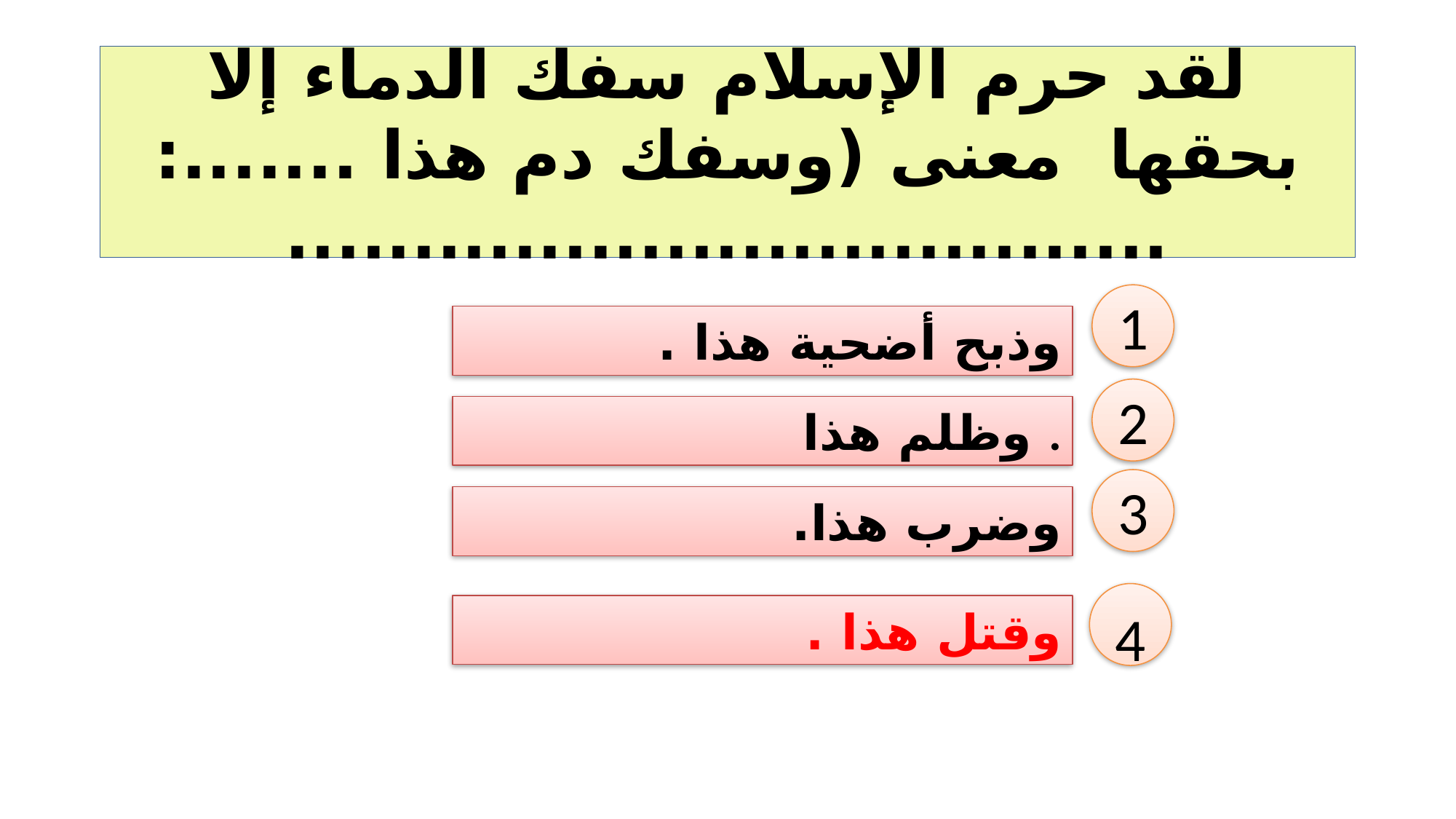

# لقد حرم الإسلام سفك الدماء إلا بحقها  معنى (وسفك دم هذا .......: ...................................
1
وذبح أضحية هذا .
2
وظلم هذا .
3
وضرب هذا.
4
وقتل هذا .